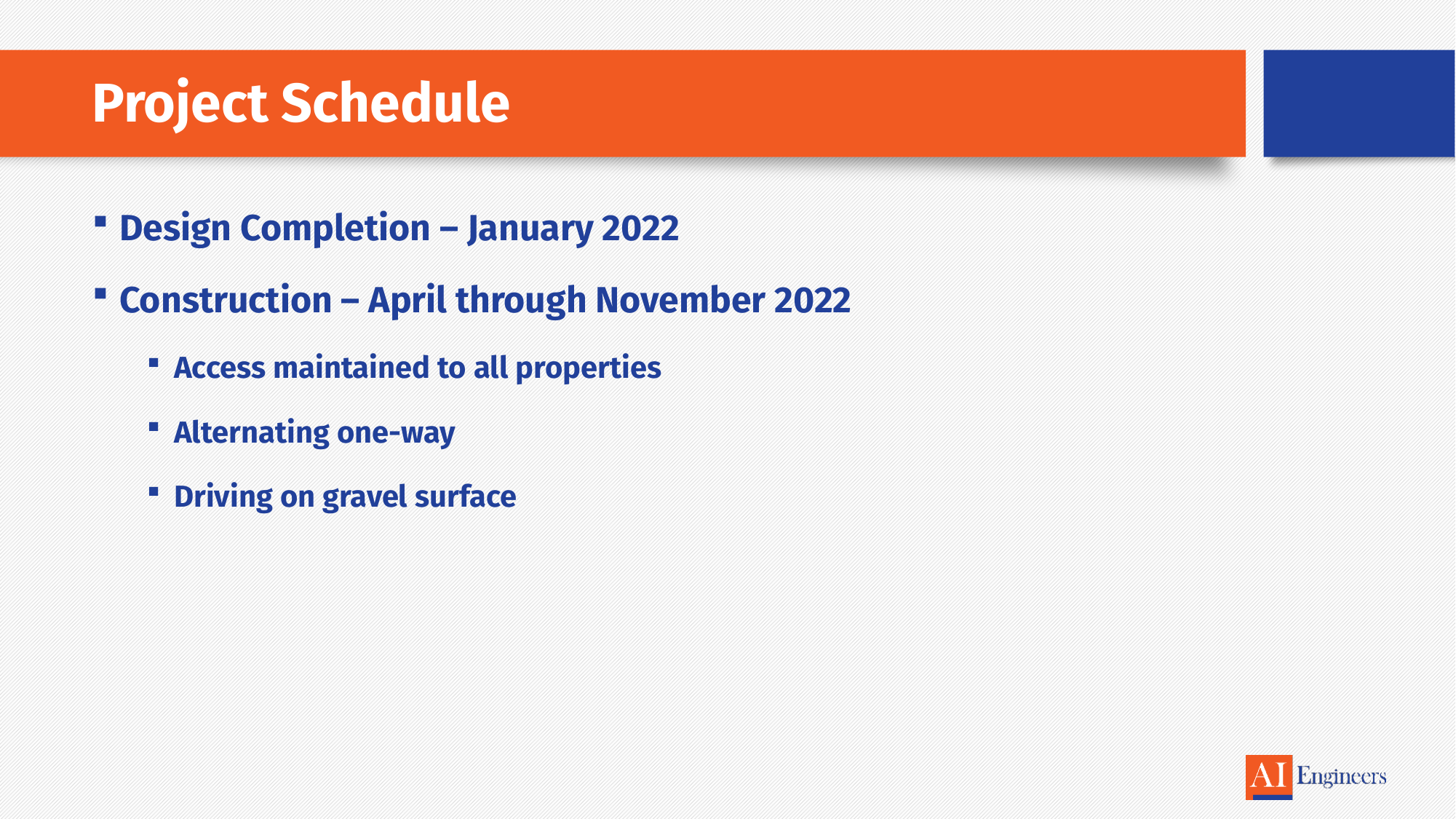

# Project Schedule
Design Completion – January 2022
Construction – April through November 2022
Access maintained to all properties
Alternating one-way
Driving on gravel surface